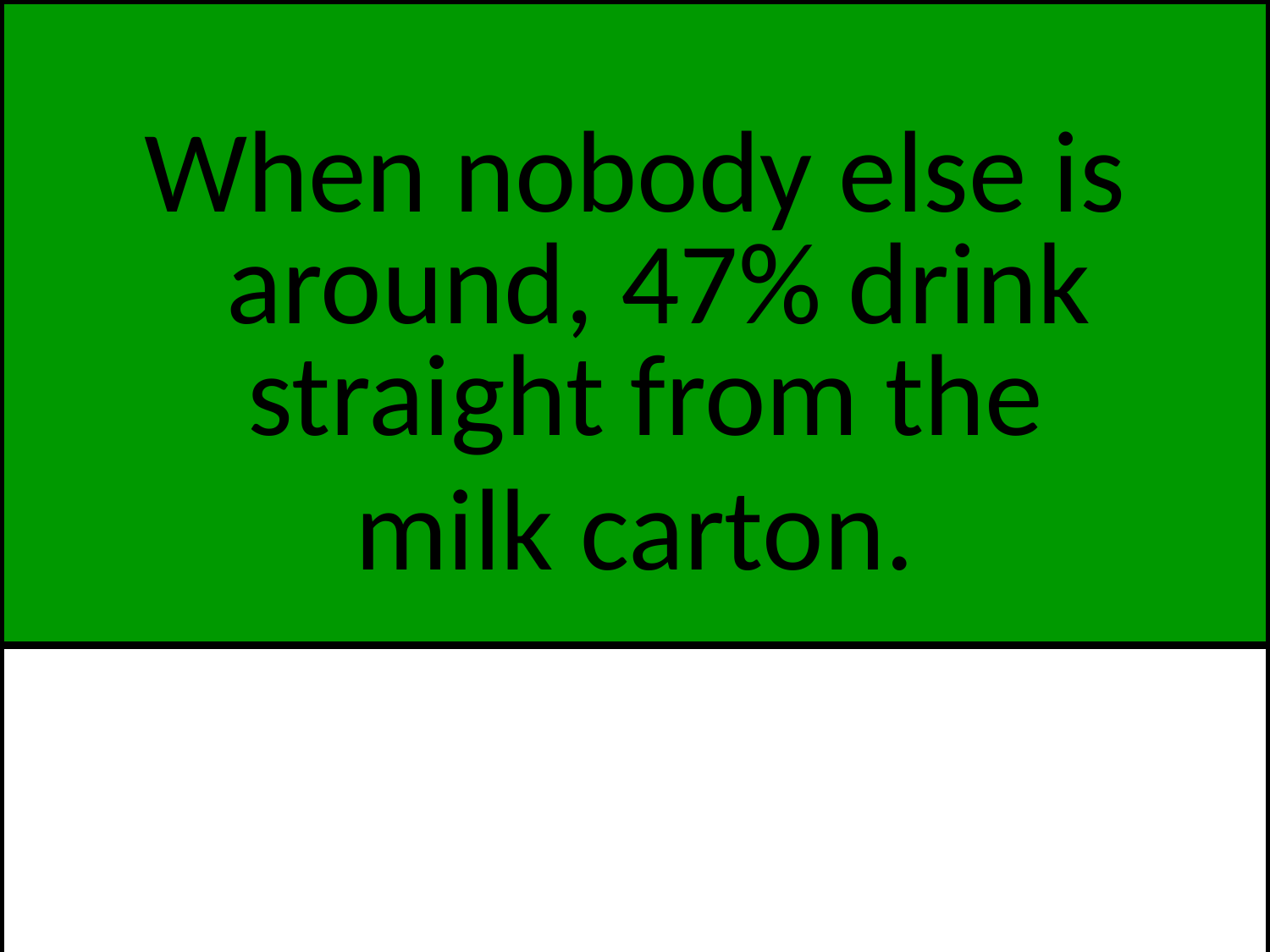

When nobody else is around, 47% drink straight from the
milk carton.